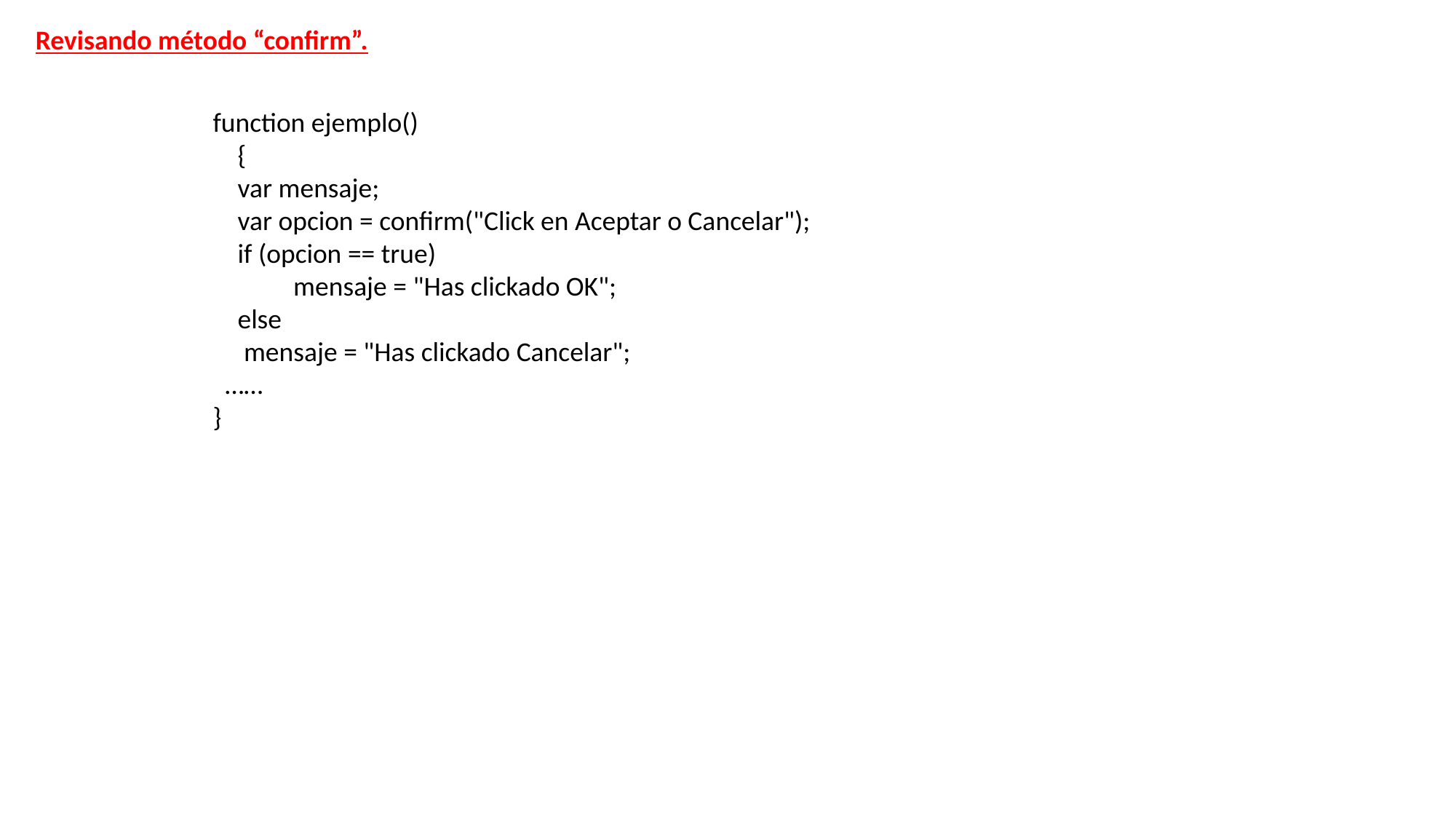

Revisando método “confirm”.
function ejemplo()
    {
    var mensaje;
    var opcion = confirm("Click en Aceptar o Cancelar");
    if (opcion == true)
             mensaje = "Has clickado OK";
    else
     mensaje = "Has clickado Cancelar";
  ……
}